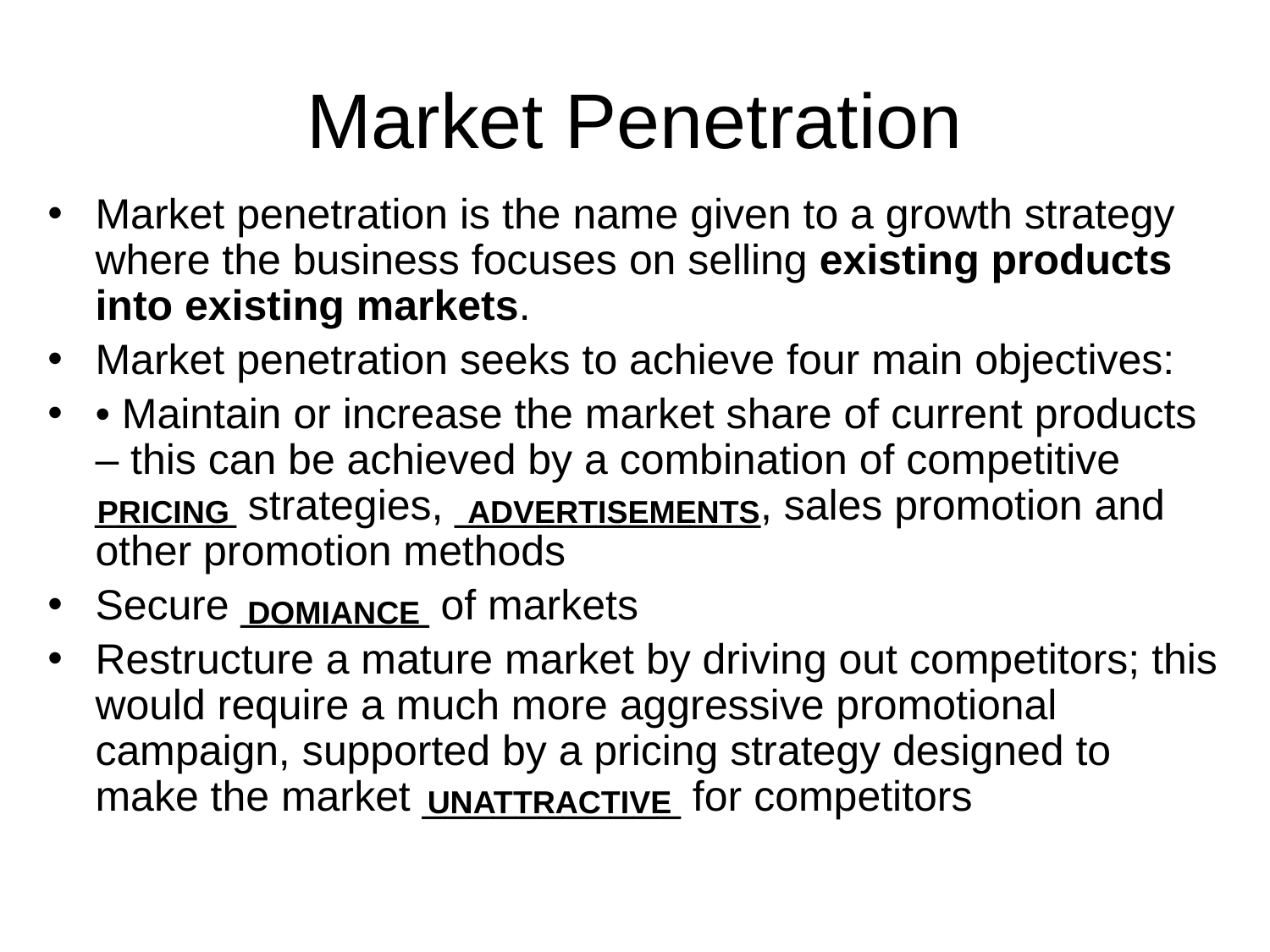

# Market Penetration
Market penetration is the name given to a growth strategy where the business focuses on selling existing products into existing markets.
Market penetration seeks to achieve four main objectives:
• Maintain or increase the market share of current products – this can be achieved by a combination of competitive ______ strategies, _____________, sales promotion and other promotion methods
Secure ________ of markets
Restructure a mature market by driving out competitors; this would require a much more aggressive promotional campaign, supported by a pricing strategy designed to make the market ___________ for competitors
PRICING
ADVERTISEMENTS
DOMIANCE
UNATTRACTIVE